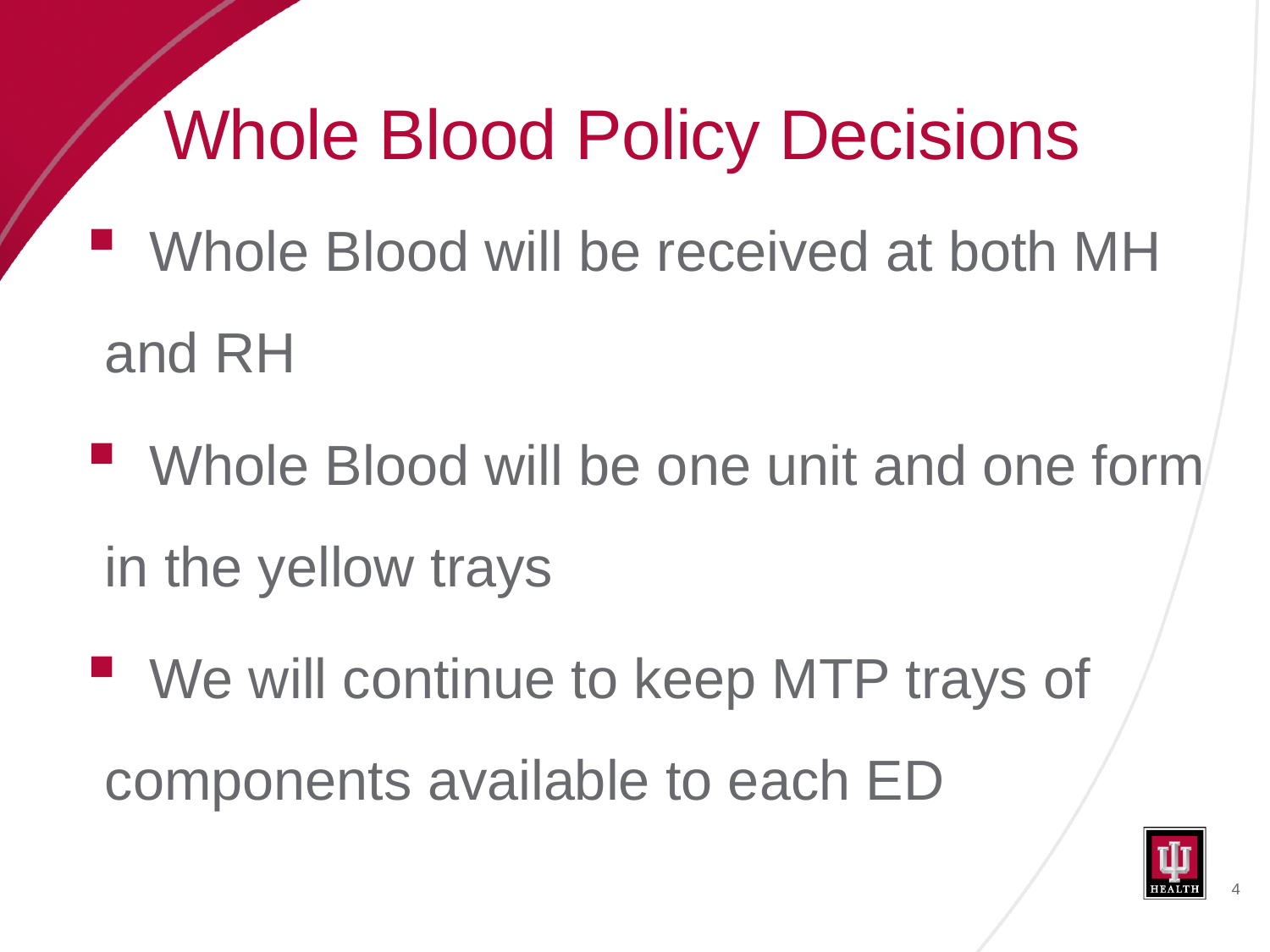

# Whole Blood Policy Decisions
  Whole Blood will be received at both MH and RH
  Whole Blood will be one unit and one form in the yellow trays
  We will continue to keep MTP trays of components available to each ED
4